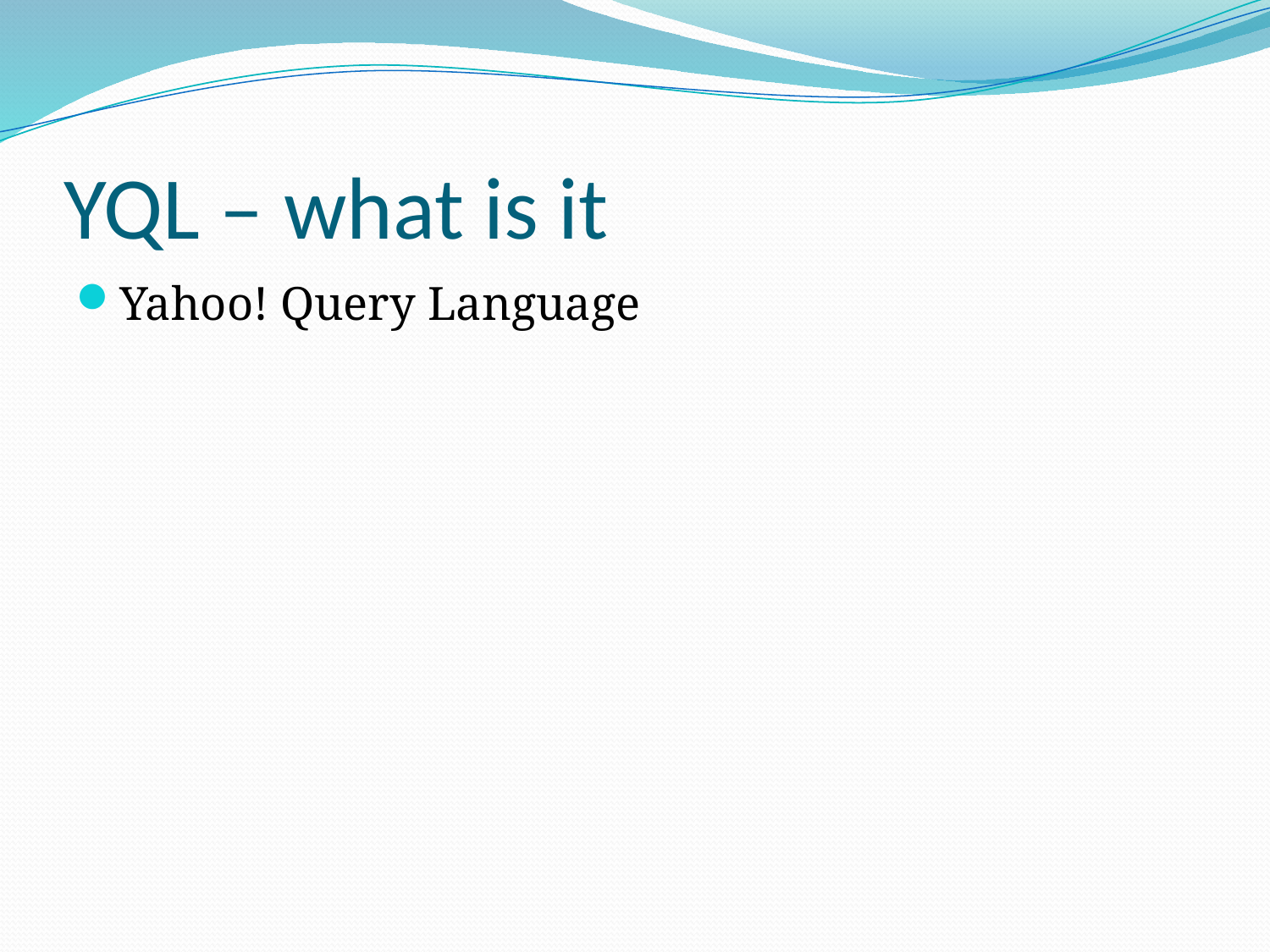

# YQL – what is it
Yahoo! Query Language